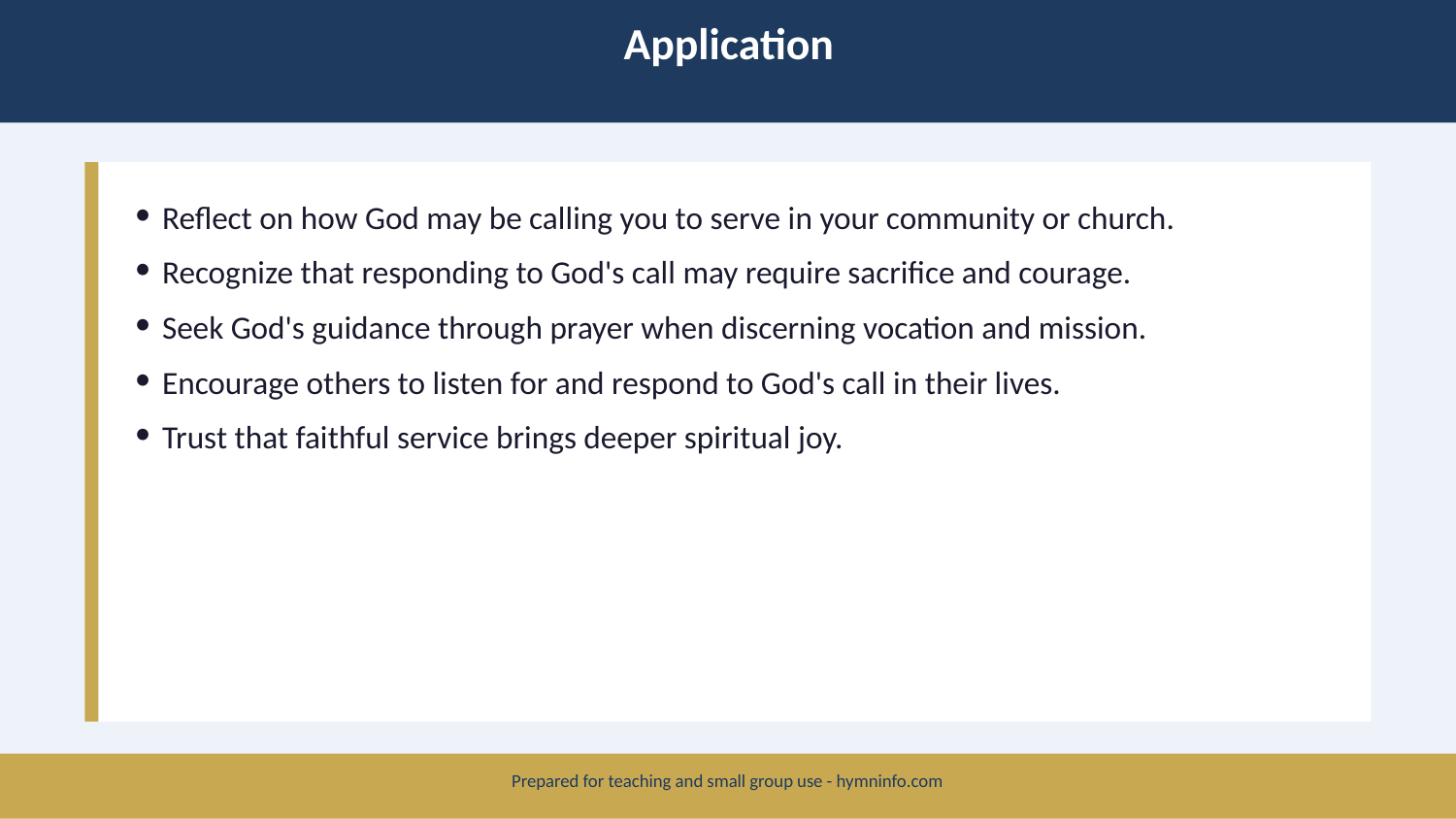

Application

Reflect on how God may be calling you to serve in your community or church.
Recognize that responding to God's call may require sacrifice and courage.
Seek God's guidance through prayer when discerning vocation and mission.
Encourage others to listen for and respond to God's call in their lives.
Trust that faithful service brings deeper spiritual joy.

Prepared for teaching and small group use - hymninfo.com